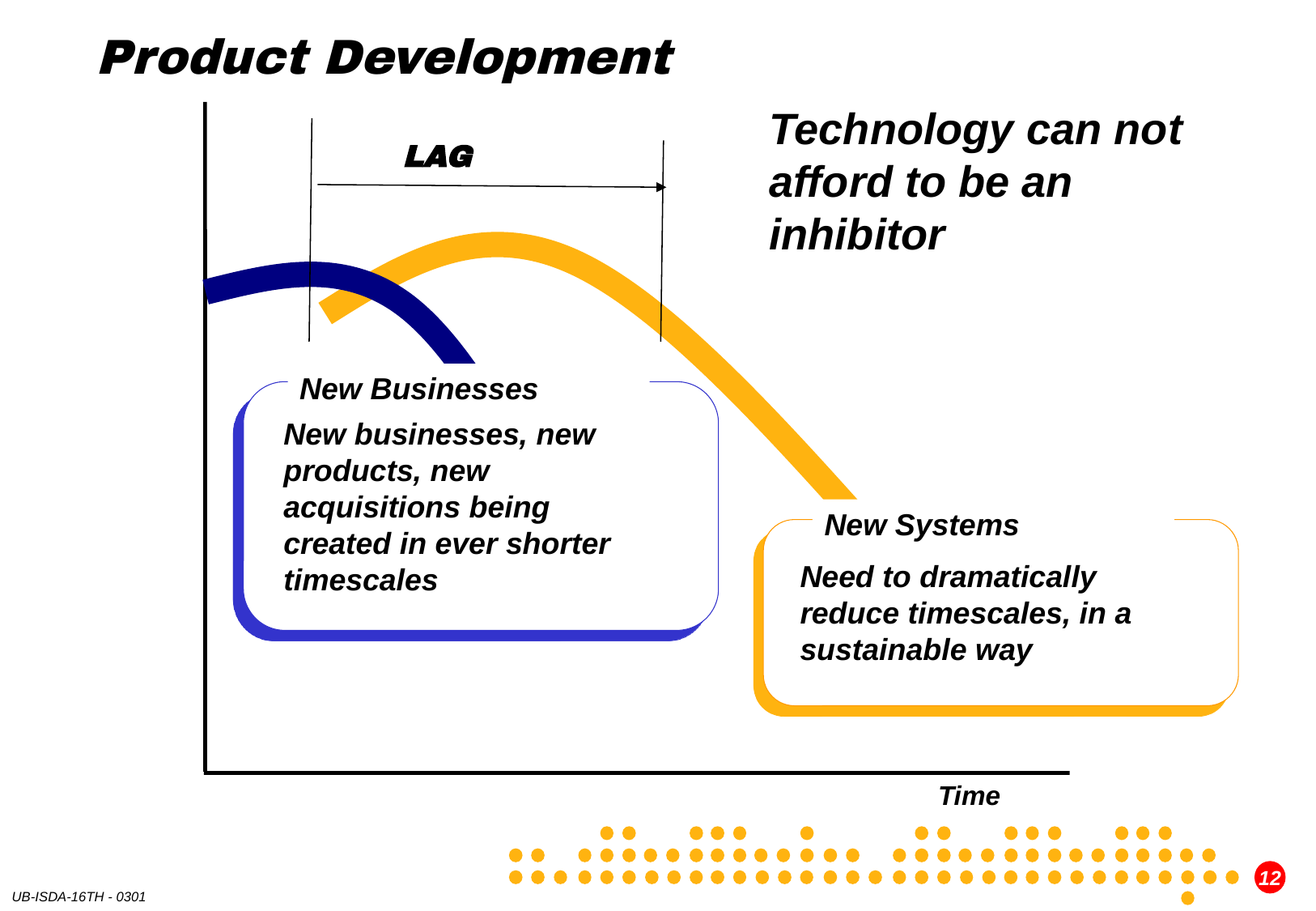

Product Development
Technology can not afford to be an inhibitor

LAG

New Businesses

New businesses, new products, new acquisitions being created in ever shorter timescales
New Systems

Need to dramatically reduce timescales, in a sustainable way
Time